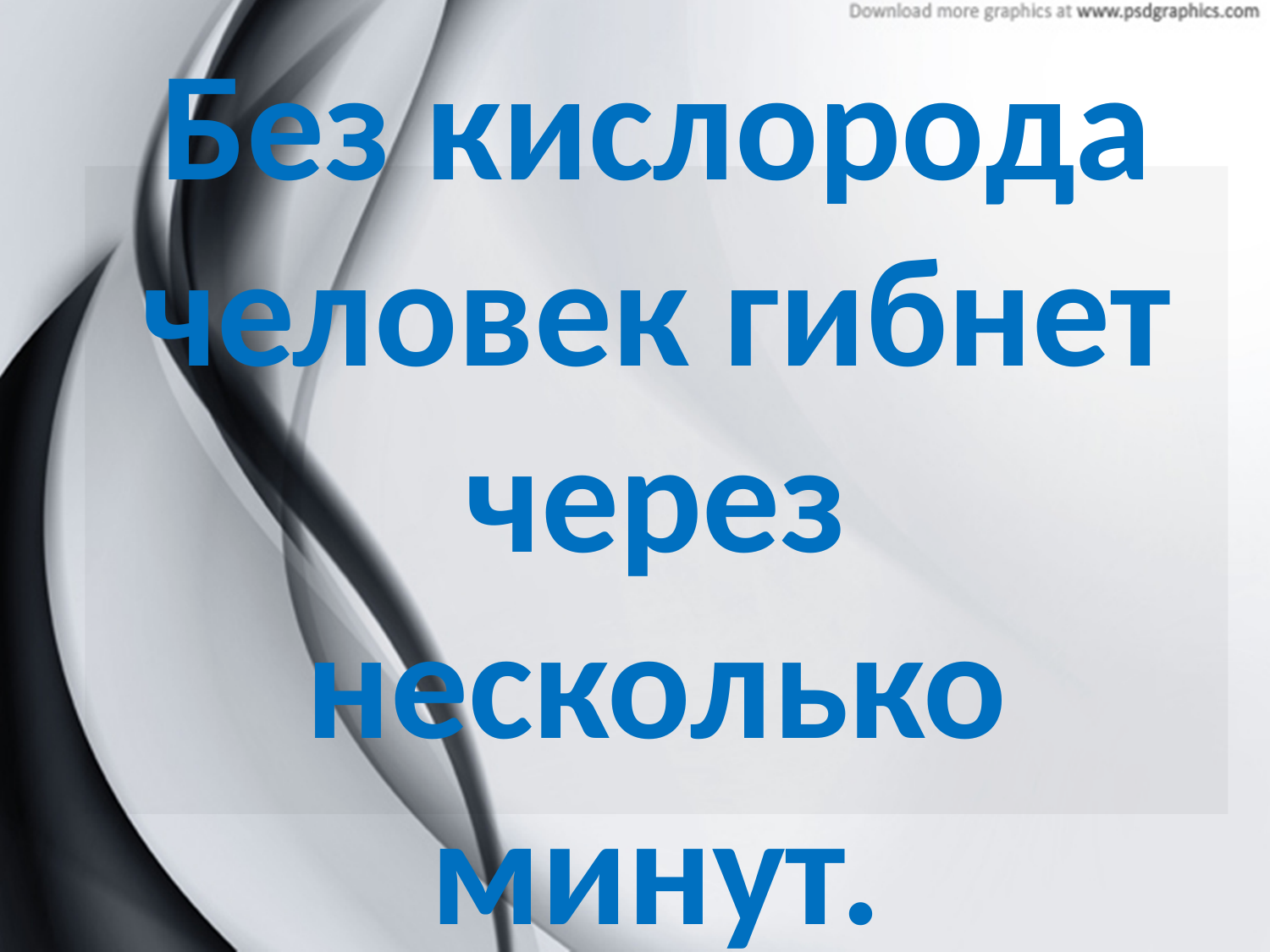

# Без кислорода человек гибнет через несколько минут.